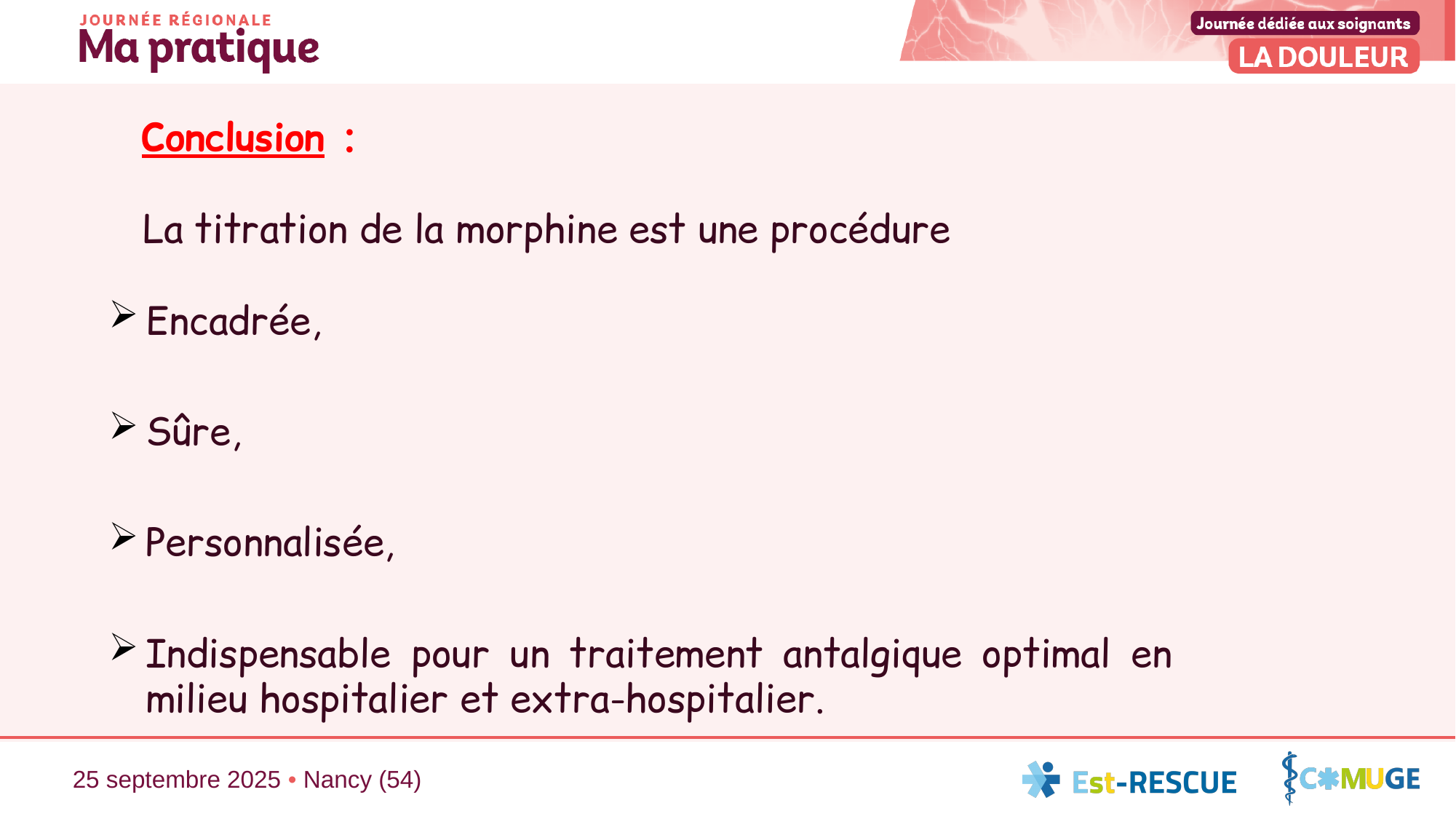

Conclusion :

   La titration de la morphine est une procédure

Encadrée,

Sûre,

Personnalisée,

Indispensable pour un traitement antalgique optimal en milieu hospitalier et extra-hospitalier.